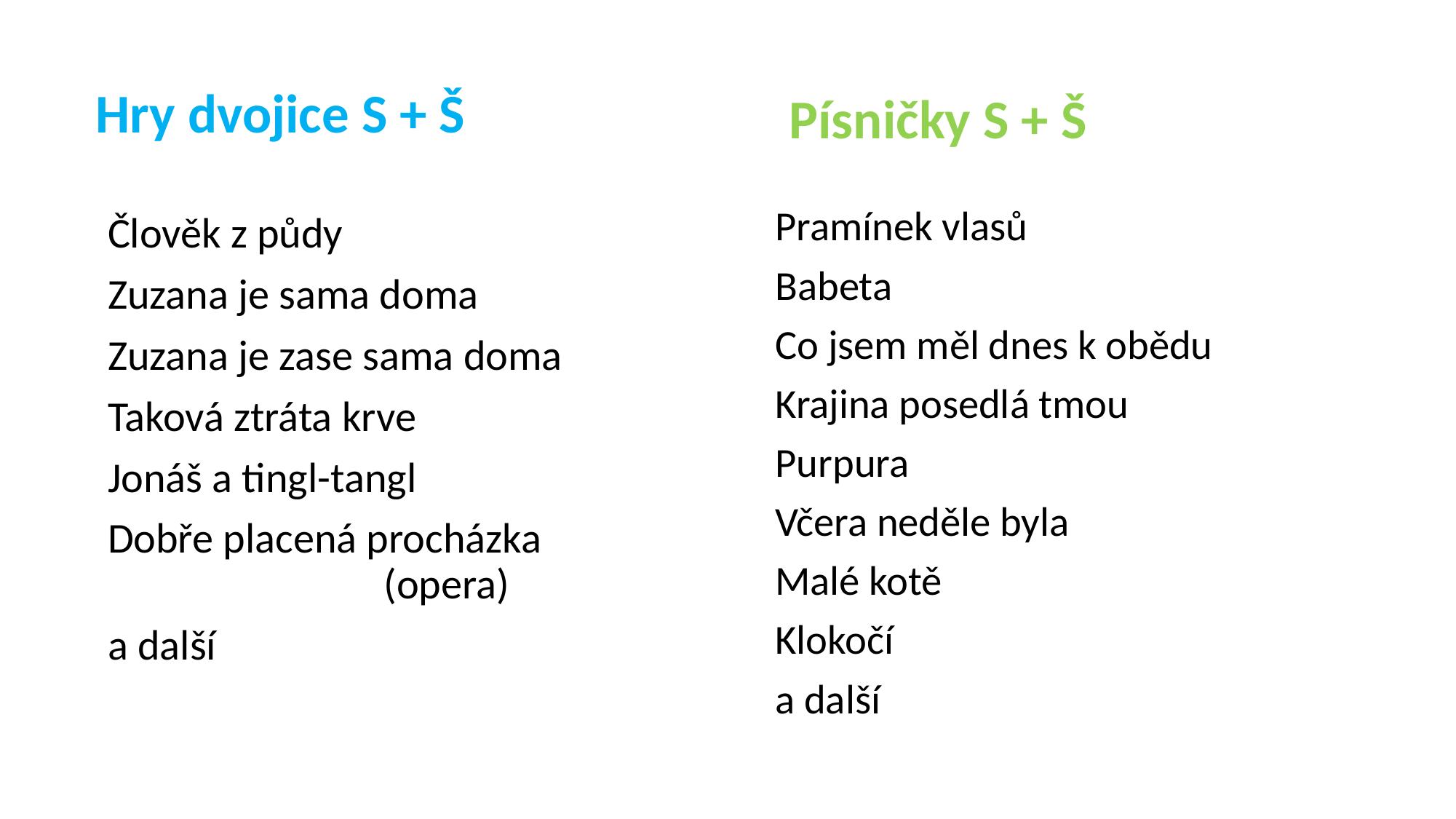

Hry dvojice S + Š
Písničky S + Š
Pramínek vlasů
Babeta
Co jsem měl dnes k obědu
Krajina posedlá tmou
Purpura
Včera neděle byla
Malé kotě
Klokočí
a další

Člověk z půdy
Zuzana je sama doma
Zuzana je zase sama doma
Taková ztráta krve
Jonáš a tingl-tangl
Dobře placená procházka          			      (opera)
a další